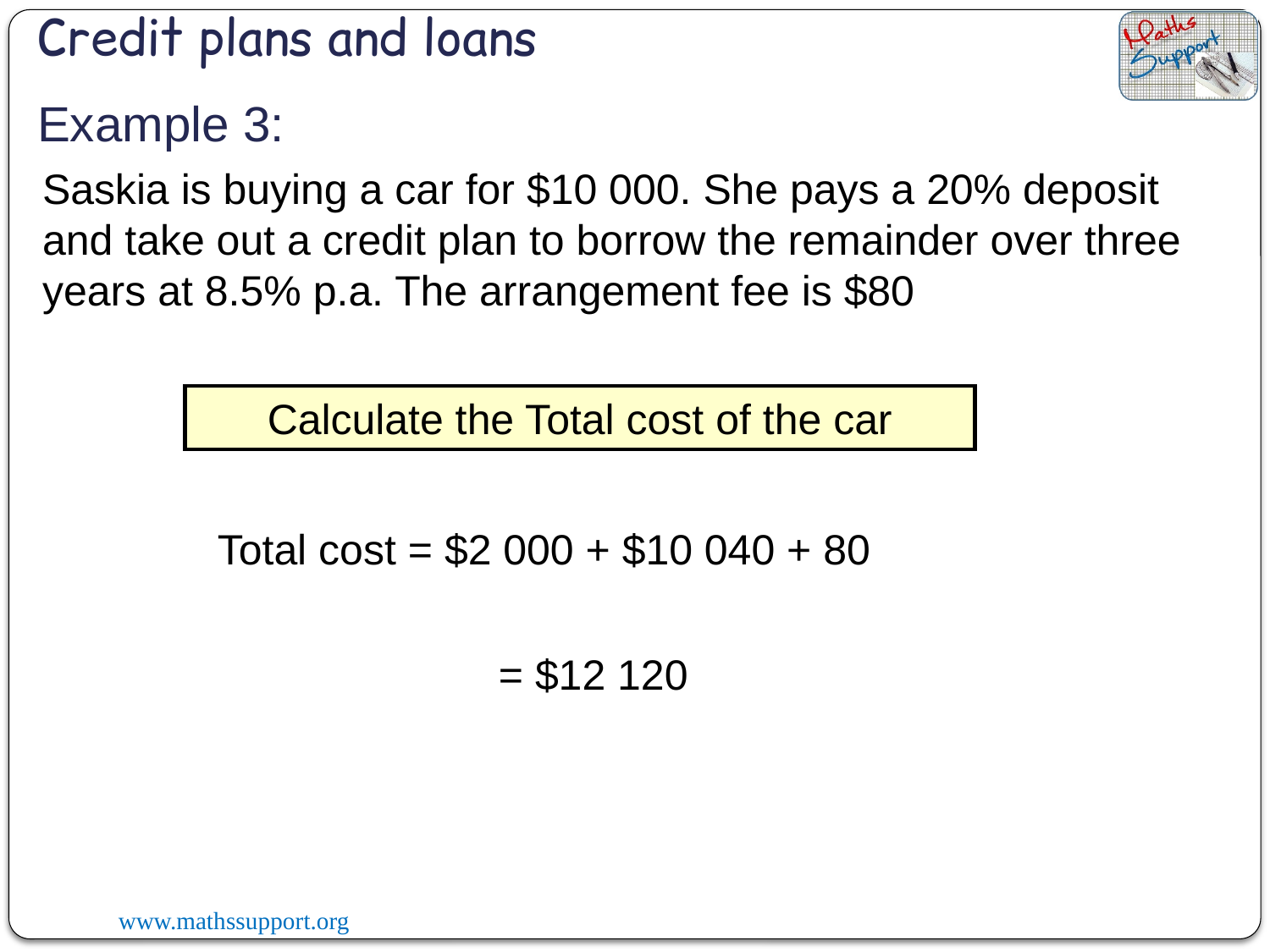

Credit plans and loans

Example 3:
Saskia is buying a car for $10 000. She pays a 20% deposit and take out a credit plan to borrow the remainder over three years at 8.5% p.a. The arrangement fee is $80
Calculate the Total cost of the car
Total cost = $2 000 + $10 040 + 80
= $12 120